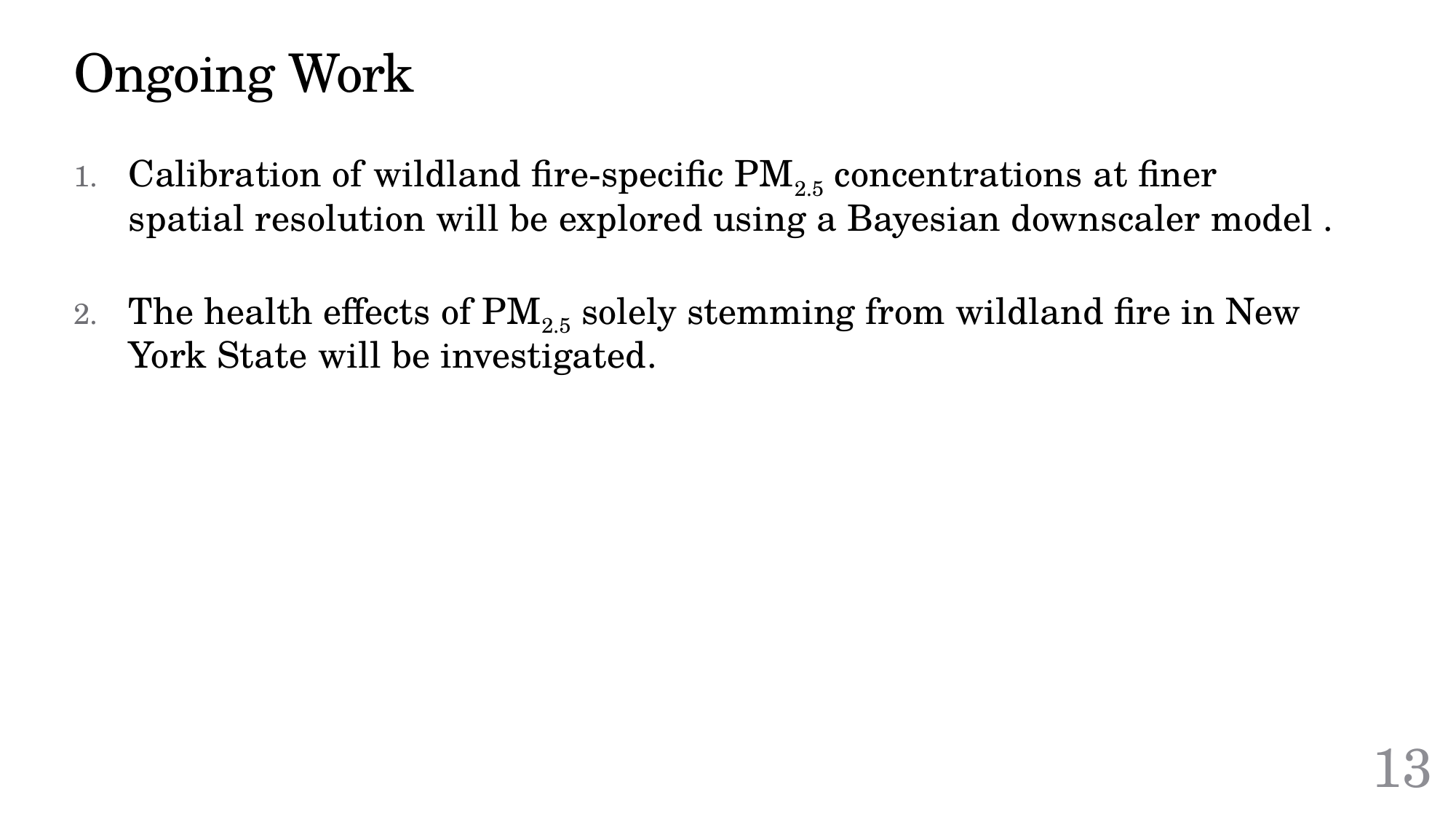

Ongoing Work
Calibration of wildland fire-specific PM2.5 concentrations at finer spatial resolution will be explored using a Bayesian downscaler model .
The health effects of PM2.5 solely stemming from wildland fire in New York State will be investigated.
13